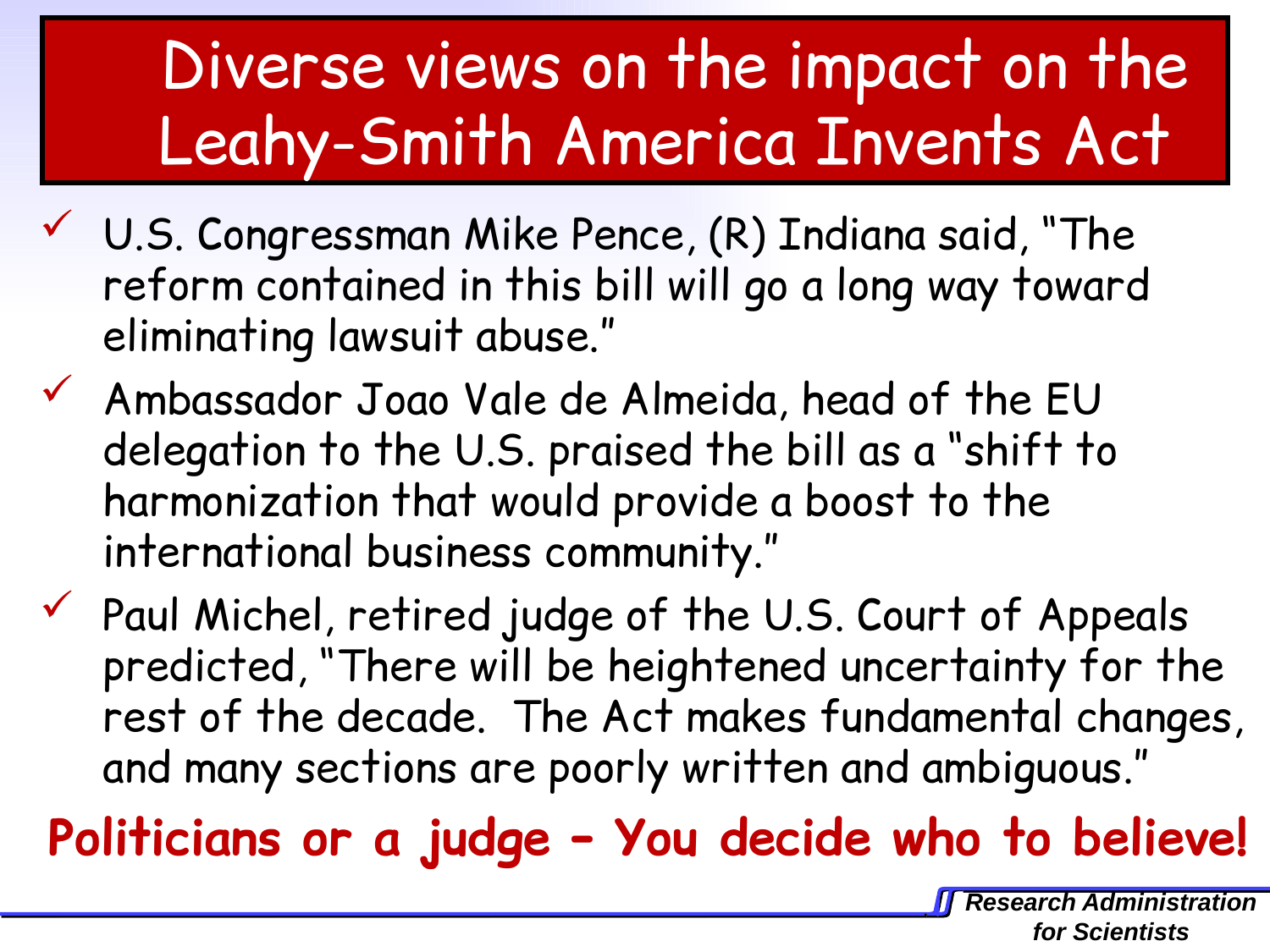

Diverse views on the impact on the Leahy-Smith America Invents Act
U.S. Congressman Mike Pence, (R) Indiana said, “The reform contained in this bill will go a long way toward eliminating lawsuit abuse.”
Ambassador Joao Vale de Almeida, head of the EU delegation to the U.S. praised the bill as a “shift to harmonization that would provide a boost to the international business community.”
Paul Michel, retired judge of the U.S. Court of Appeals predicted, “There will be heightened uncertainty for the rest of the decade.  The Act makes fundamental changes, and many sections are poorly written and ambiguous.”
Politicians or a judge – You decide who to believe!